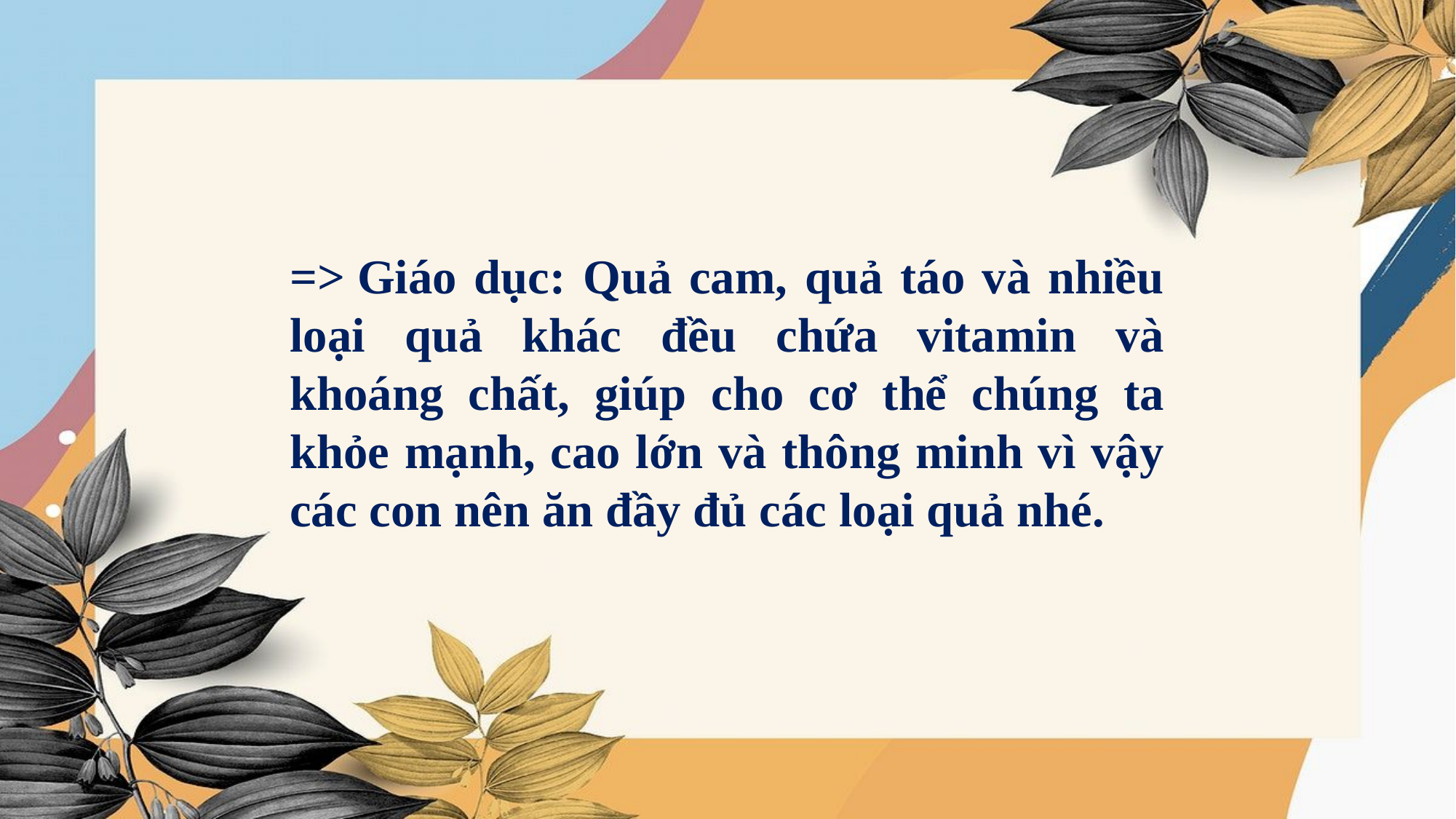

=> Giáo dục: Quả cam, quả táo và nhiều loại quả khác đều chứa vitamin và khoáng chất, giúp cho cơ thể chúng ta khỏe mạnh, cao lớn và thông minh vì vậy các con nên ăn đầy đủ các loại quả nhé.